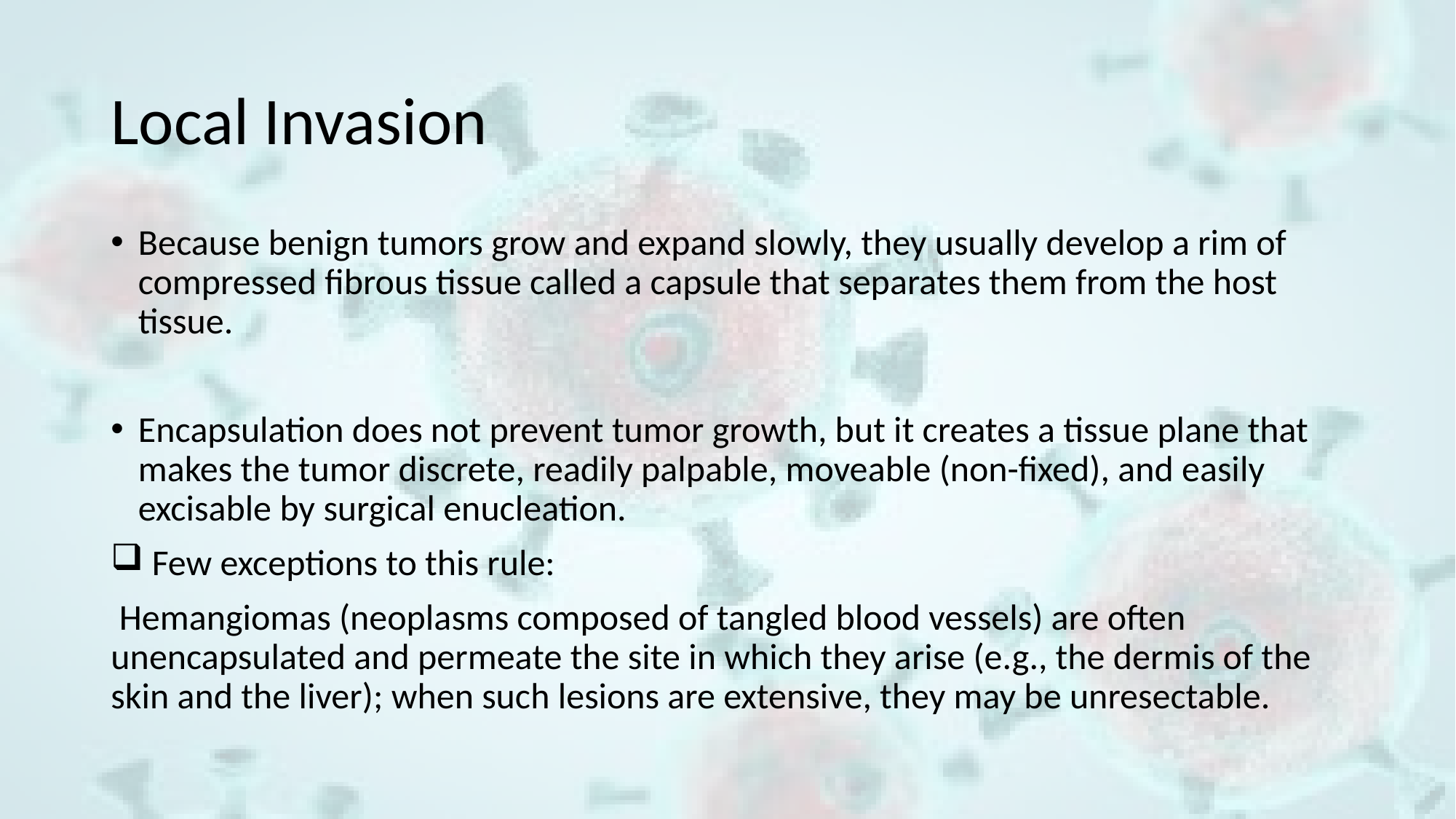

# Local Invasion
Because benign tumors grow and expand slowly, they usually develop a rim of compressed fibrous tissue called a capsule that separates them from the host tissue.

Encapsulation does not prevent tumor growth, but it creates a tissue plane that makes the tumor discrete, readily palpable, moveable (non-fixed), and easily excisable by surgical enucleation.
 Few exceptions to this rule:
 Hemangiomas (neoplasms composed of tangled blood vessels) are often unencapsulated and permeate the site in which they arise (e.g., the dermis of the skin and the liver); when such lesions are extensive, they may be unresectable.